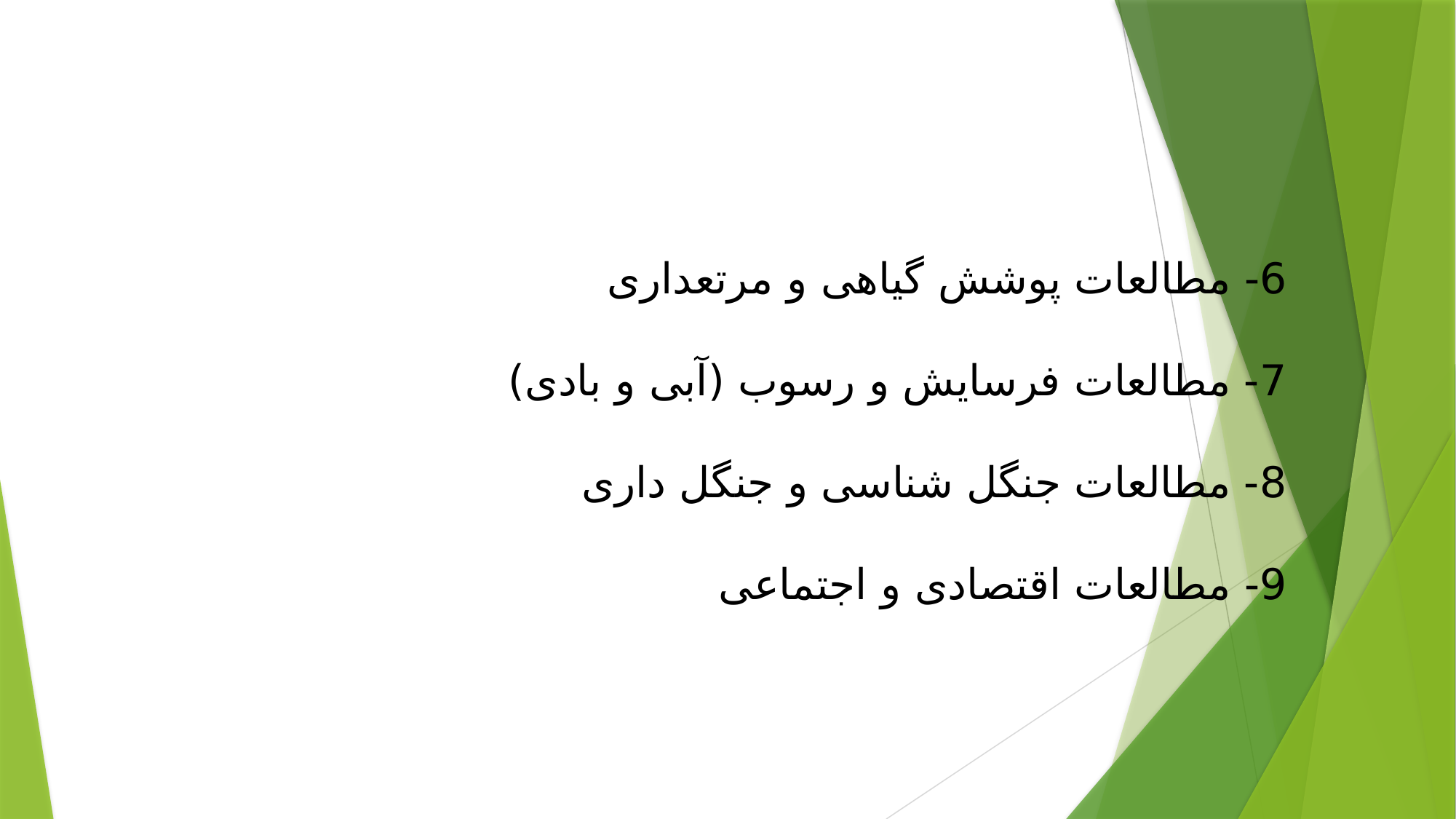

6- مطالعات پوشش گیاهی و مرتعداری
7- مطالعات فرسایش و رسوب (آبی و بادی)
8- مطالعات جنگل شناسی و جنگل داری
9- مطالعات اقتصادی و اجتماعی